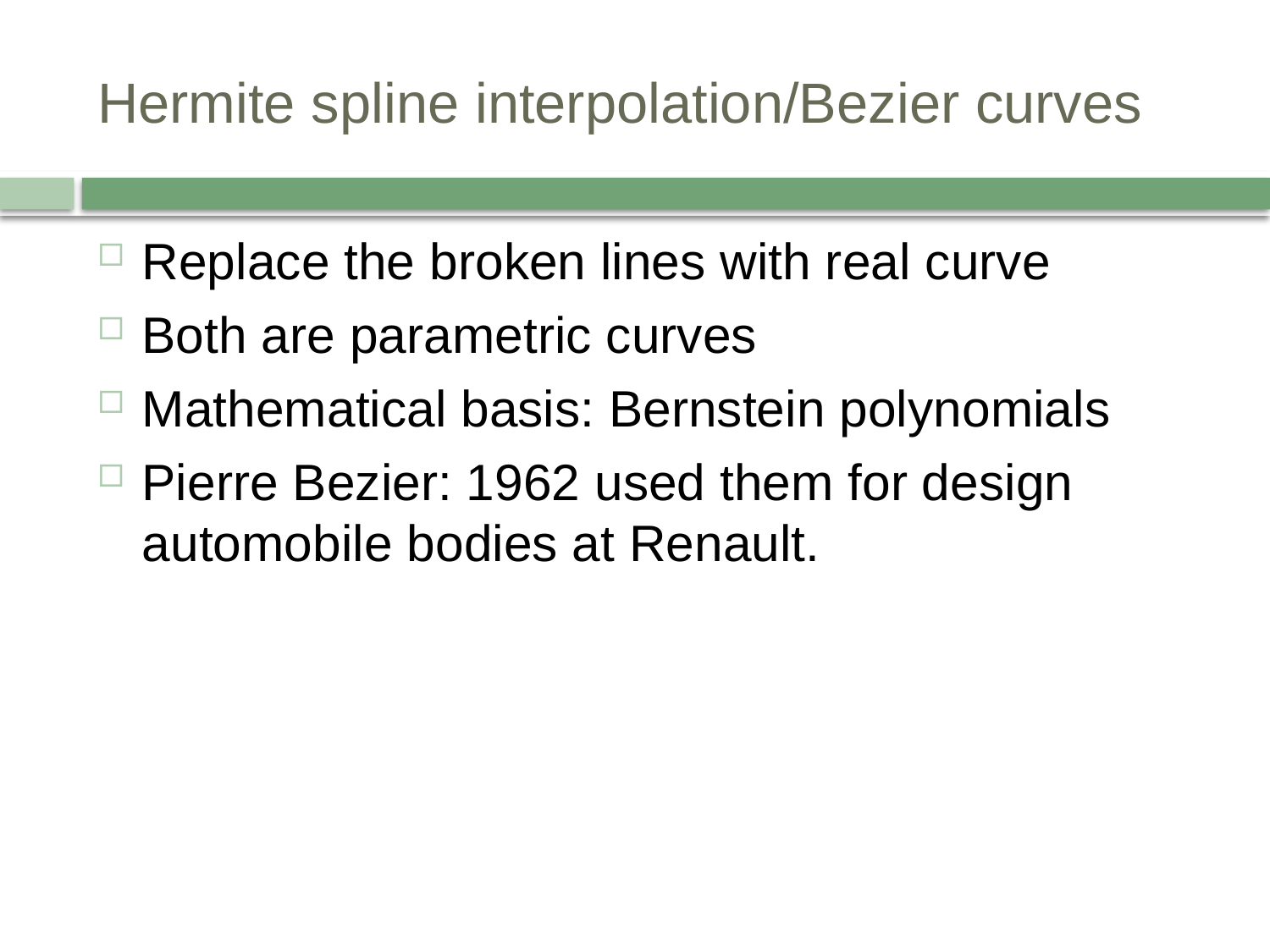

# Hermite spline interpolation/Bezier curves
Replace the broken lines with real curve
Both are parametric curves
Mathematical basis: Bernstein polynomials
Pierre Bezier: 1962 used them for design automobile bodies at Renault.